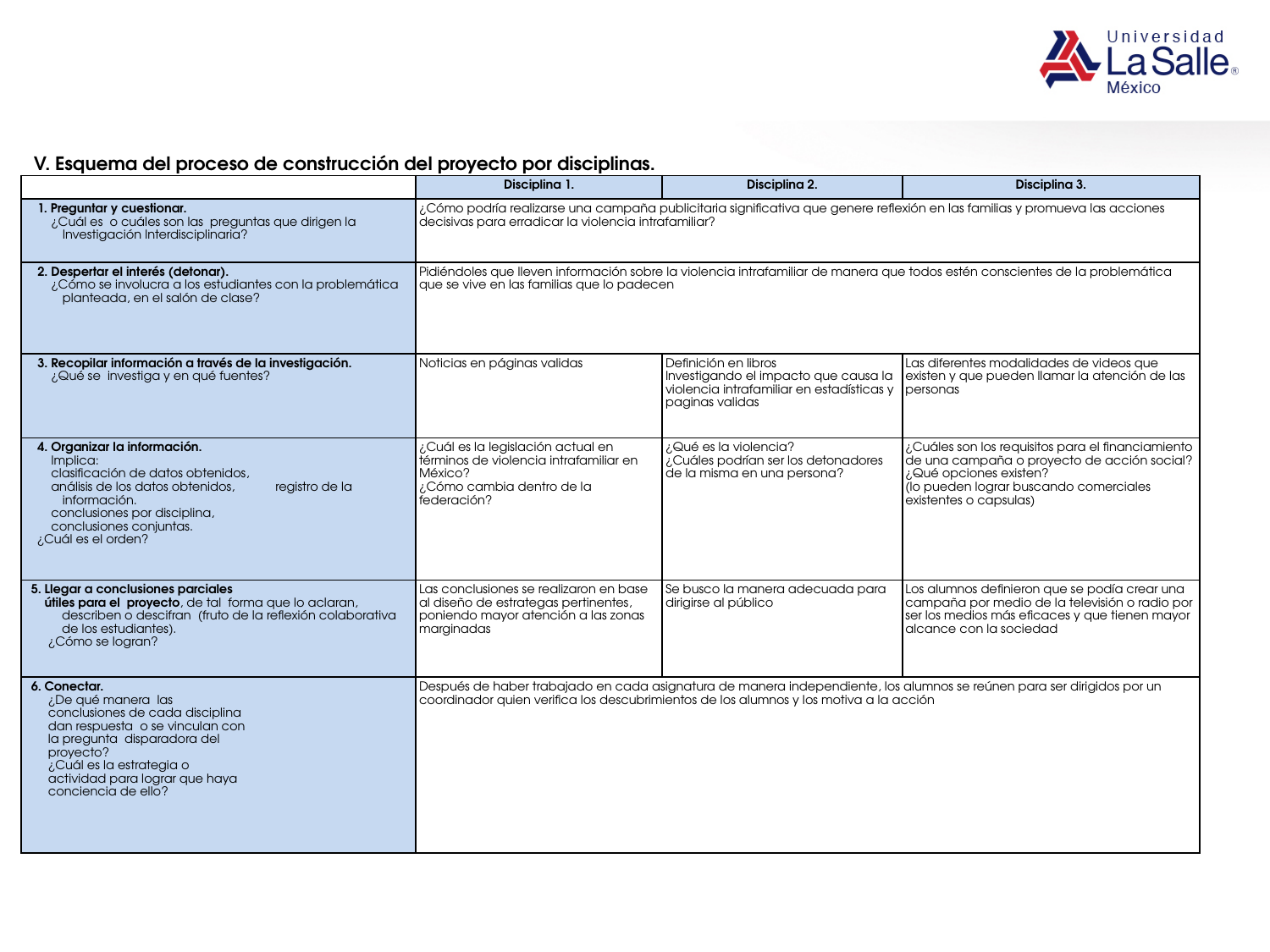

V. Esquema del proceso de construcción del proyecto por disciplinas.
|  | Disciplina 1. | Disciplina 2. | Disciplina 3. |
| --- | --- | --- | --- |
| 1. Preguntar y cuestionar. ¿Cuál es o cuáles son las preguntas que dirigen la Investigación Interdisciplinaria? | ¿Cómo podría realizarse una campaña publicitaria significativa que genere reflexión en las familias y promueva las acciones decisivas para erradicar la violencia intrafamiliar? |  |  |
| 2. Despertar el interés (detonar). ¿Cómo se involucra a los estudiantes con la problemática planteada, en el salón de clase? | Pidiéndoles que lleven información sobre la violencia intrafamiliar de manera que todos estén conscientes de la problemática que se vive en las familias que lo padecen |  |  |
| 3. Recopilar información a través de la investigación. ¿Qué se investiga y en qué fuentes? | Noticias en páginas validas | Definición en libros Investigando el impacto que causa la violencia intrafamiliar en estadísticas y paginas validas | Las diferentes modalidades de videos que existen y que pueden llamar la atención de las personas |
| 4. Organizar la información. Implica: clasificación de datos obtenidos, análisis de los datos obtenidos, registro de la información. conclusiones por disciplina, conclusiones conjuntas. ¿Cuál es el orden? | ¿Cuál es la legislación actual en términos de violencia intrafamiliar en México? ¿Cómo cambia dentro de la federación? | ¿Qué es la violencia? ¿Cuáles podrían ser los detonadores de la misma en una persona? | ¿Cuáles son los requisitos para el financiamiento de una campaña o proyecto de acción social? ¿Qué opciones existen? (lo pueden lograr buscando comerciales existentes o capsulas) |
| 5. Llegar a conclusiones parciales útiles para el proyecto, de tal forma que lo aclaran, describen o descifran (fruto de la reflexión colaborativa de los estudiantes). ¿Cómo se logran? | Las conclusiones se realizaron en base al diseño de estrategas pertinentes, poniendo mayor atención a las zonas marginadas | Se busco la manera adecuada para dirigirse al público | Los alumnos definieron que se podía crear una campaña por medio de la televisión o radio por ser los medios más eficaces y que tienen mayor alcance con la sociedad |
| 6. Conectar. ¿De qué manera las conclusiones de cada disciplina dan respuesta o se vinculan con la pregunta disparadora del proyecto? ¿Cuál es la estrategia o actividad para lograr que haya conciencia de ello? | Después de haber trabajado en cada asignatura de manera independiente, los alumnos se reúnen para ser dirigidos por un coordinador quien verifica los descubrimientos de los alumnos y los motiva a la acción |  |  |